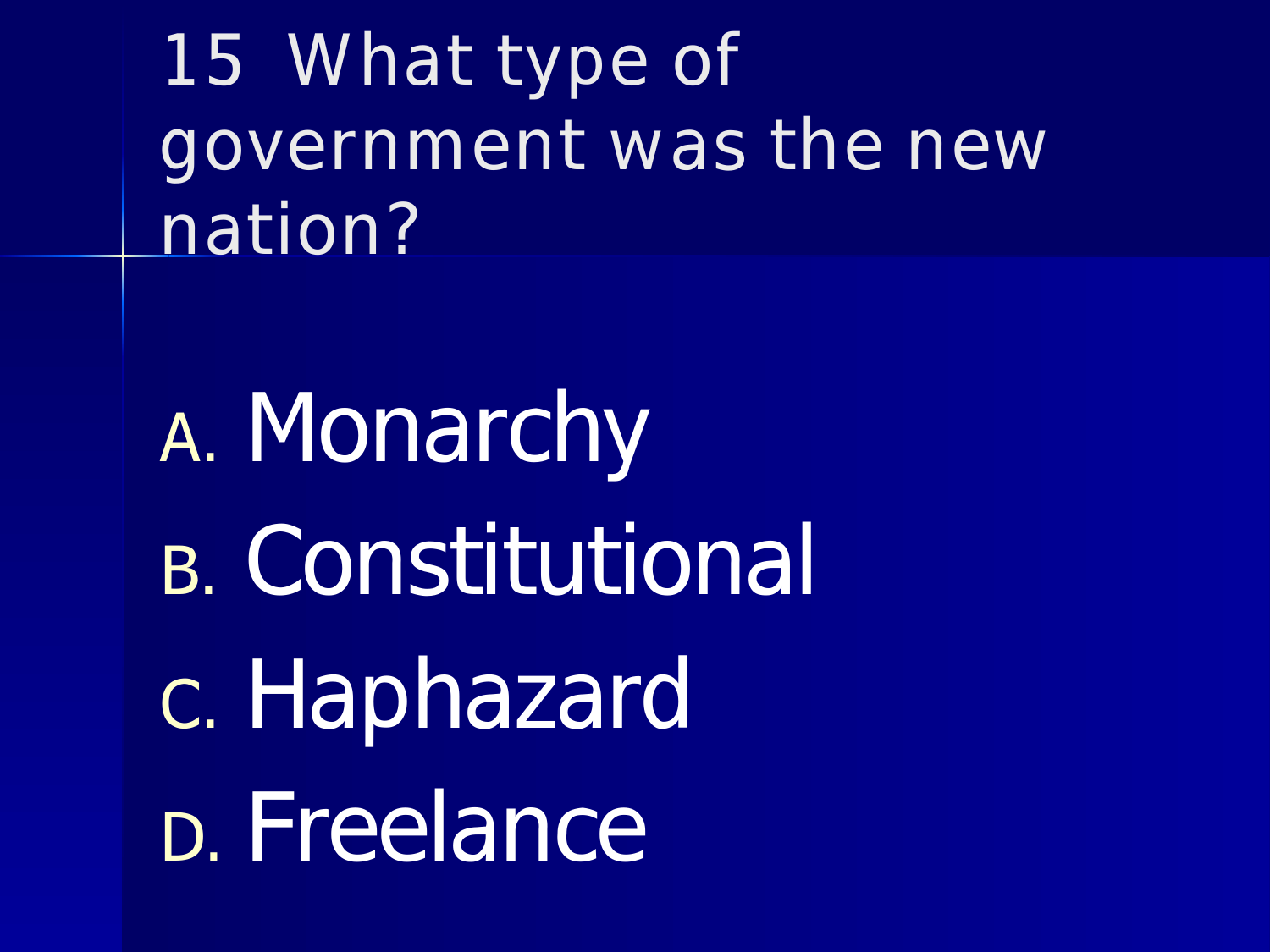

# 15	What type of government was the new nation?
Monarchy
Constitutional
Haphazard
Freelance